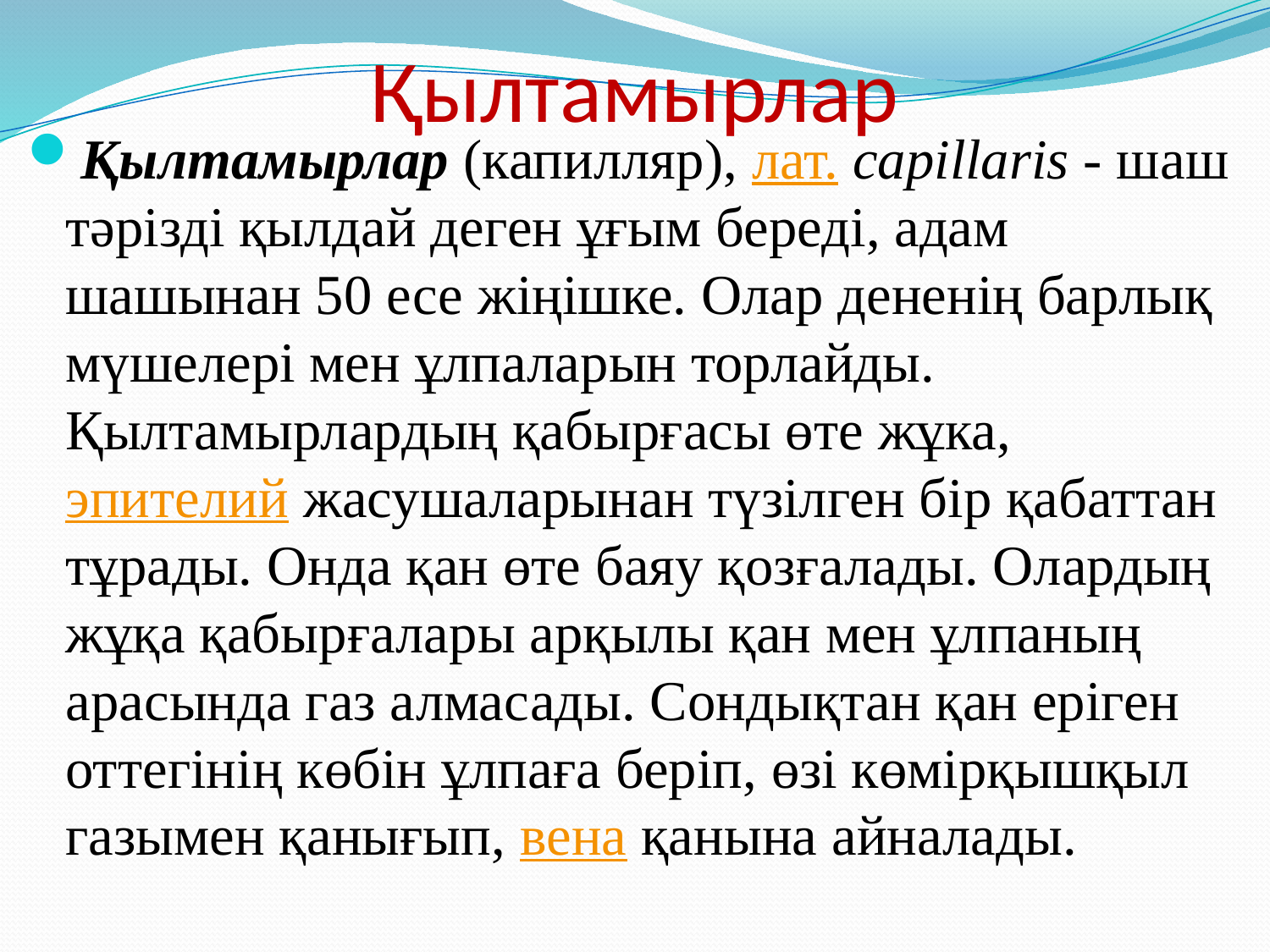

# Қылтамырлар
Қылтамырлар (капилляр), лат. capillaris - шаш тәрізді қылдай деген ұғым береді, адам шашынан 50 есе жіңішке. Олар дененің барлық мүшелері мен ұлпаларын торлайды. Қылтамырлардың қабырғасы өте жұка, эпителий жасушаларынан түзілген бір қабаттан тұрады. Онда қан өте баяу қозғалады. Олардың жұқа қабырғалары арқылы қан мен ұлпаның арасында газ алмасады. Сондықтан қан еріген оттегінің көбін ұлпаға беріп, өзі көмірқышқыл газымен қанығып, вена қанына айналады.